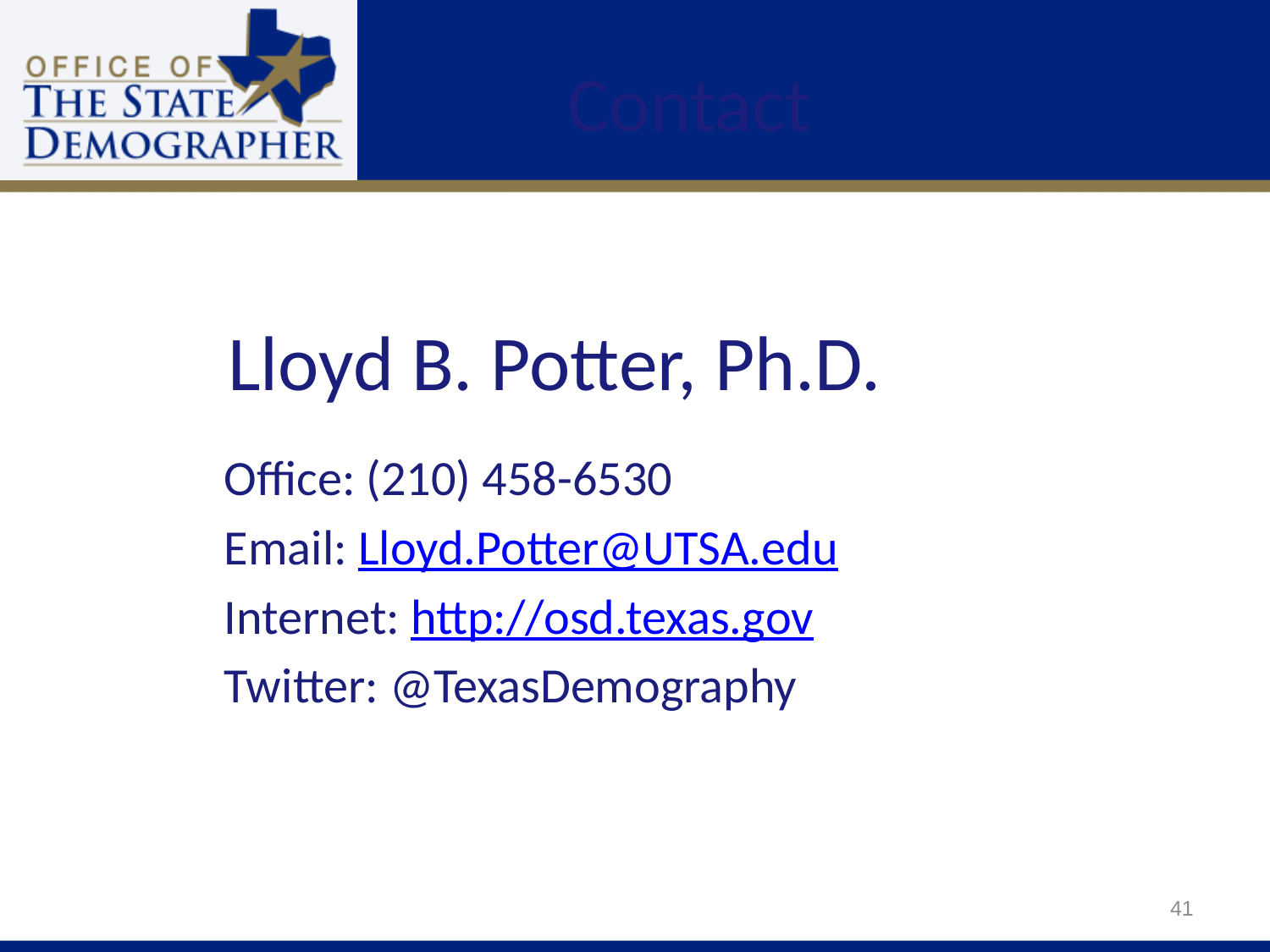

# Contact

Office: (210) 458-6530
Email: Lloyd.Potter@UTSA.edu
Internet: http://osd.texas.gov
Twitter: @TexasDemography

Lloyd B. Potter, Ph.D.

41